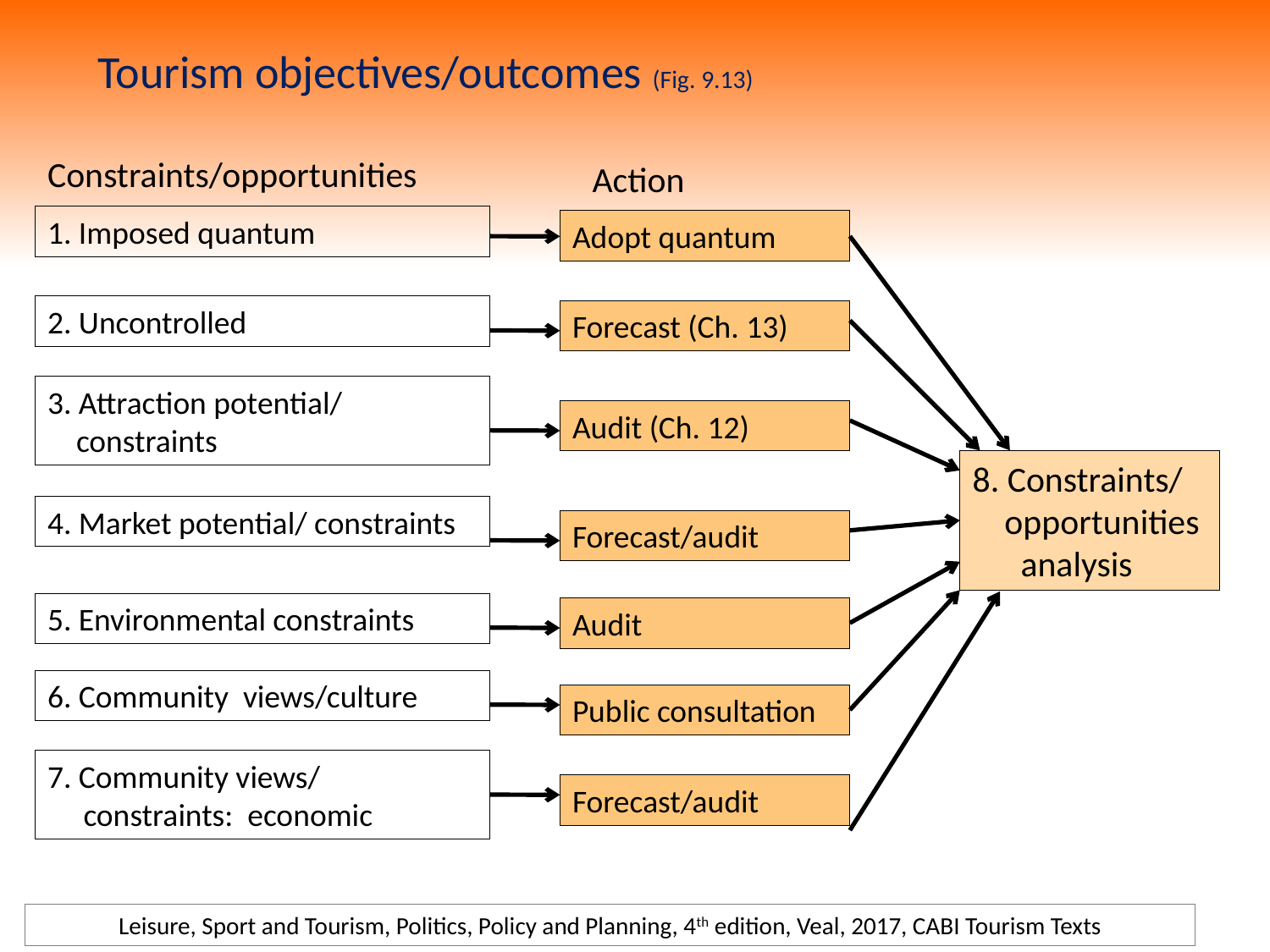

# Tourism objectives/outcomes (Fig. 9.13)
Constraints/opportunities
Action
1. Imposed quantum
Adopt quantum
2. Uncontrolled
Forecast (Ch. 13)
3. Attraction potential/
    constraints
Audit (Ch. 12)
8. Constraints/
    opportunities
      analysis
4. Market potential/ constraints
Forecast/audit
5. Environmental constraints
Audit
6. Community  views/culture
Public consultation
7. Community views/
     constraints:  economic
Forecast/audit
Leisure, Sport and Tourism, Politics, Policy and Planning, 4th edition, Veal, 2017, CABI Tourism Texts